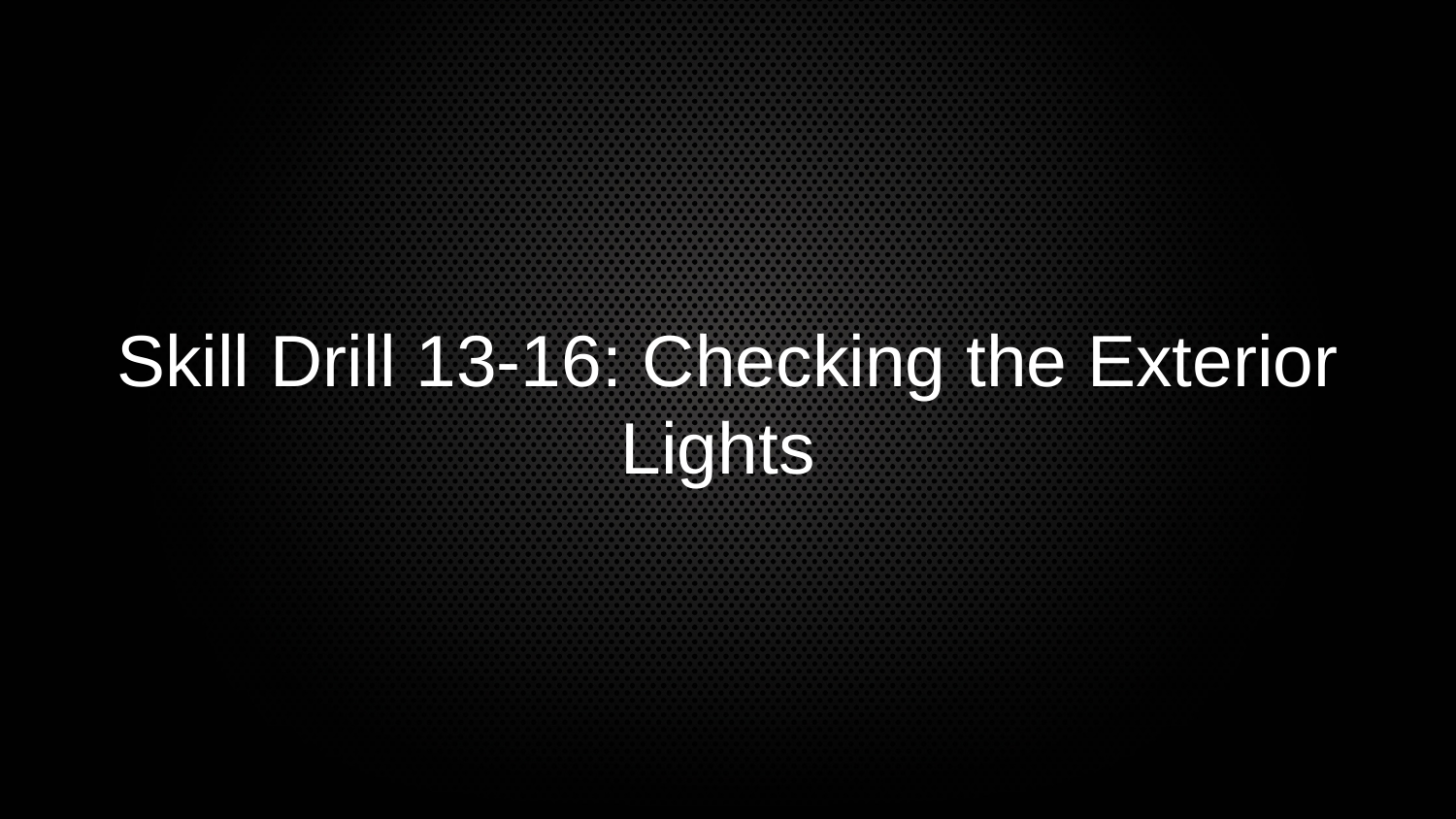

Skill Drill 13-16: Checking the Exterior Lights